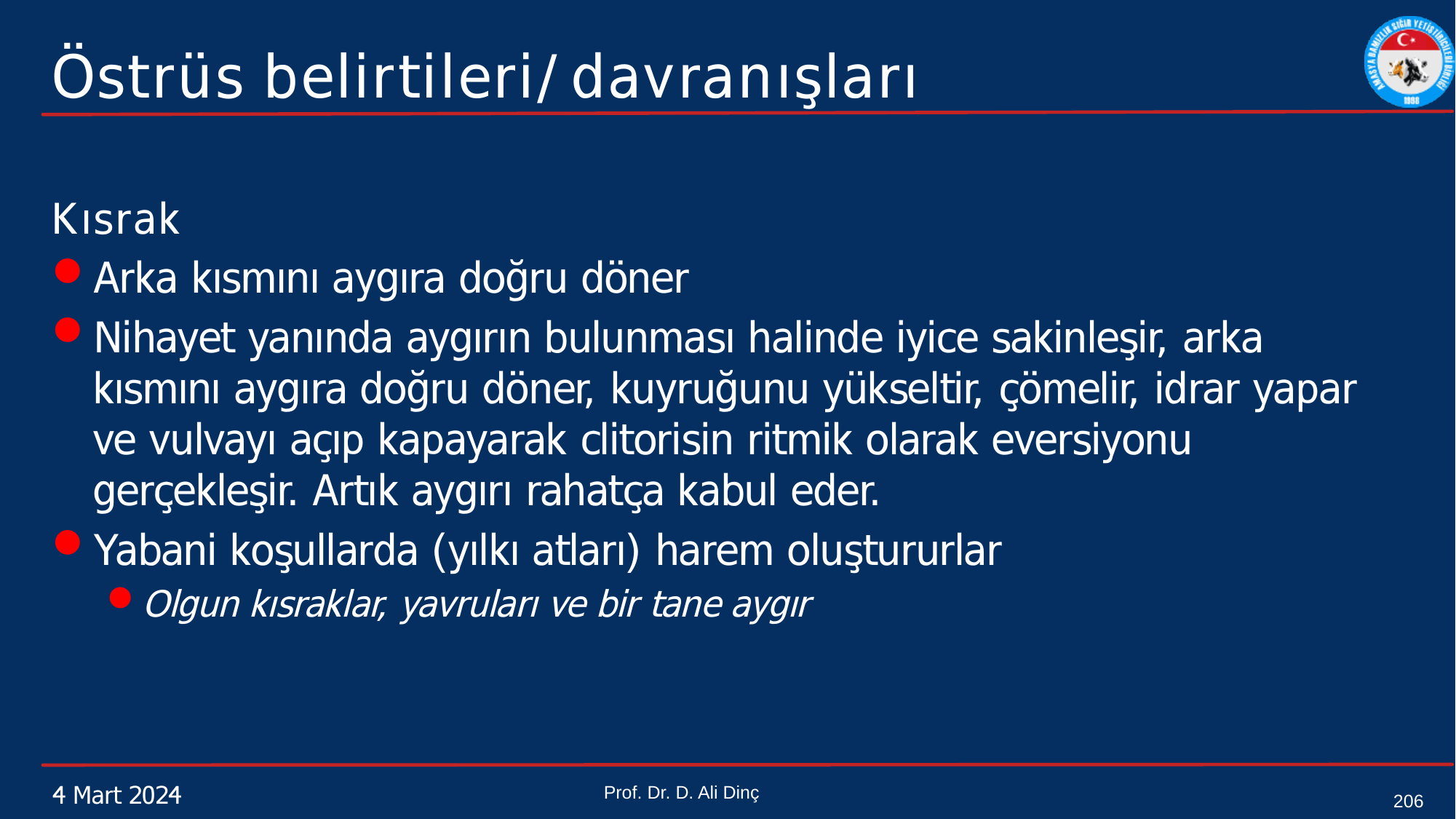

# Östrüs belirtileri/davranışları
Kısrak
Arka kısmını aygıra doğru döner
Nihayet yanında aygırın bulunması halinde iyice sakinleşir, arka kısmını aygıra doğru döner, kuyruğunu yükseltir, çömelir, idrar yapar ve vulvayı açıp kapayarak clitorisin ritmik olarak eversiyonu gerçekleşir. Artık aygırı rahatça kabul eder.
Yabani koşullarda (yılkı atları) harem oluştururlar
Olgun kısraklar, yavruları ve bir tane aygır
4 Mart 2024
Prof. Dr. D. Ali Dinç
206